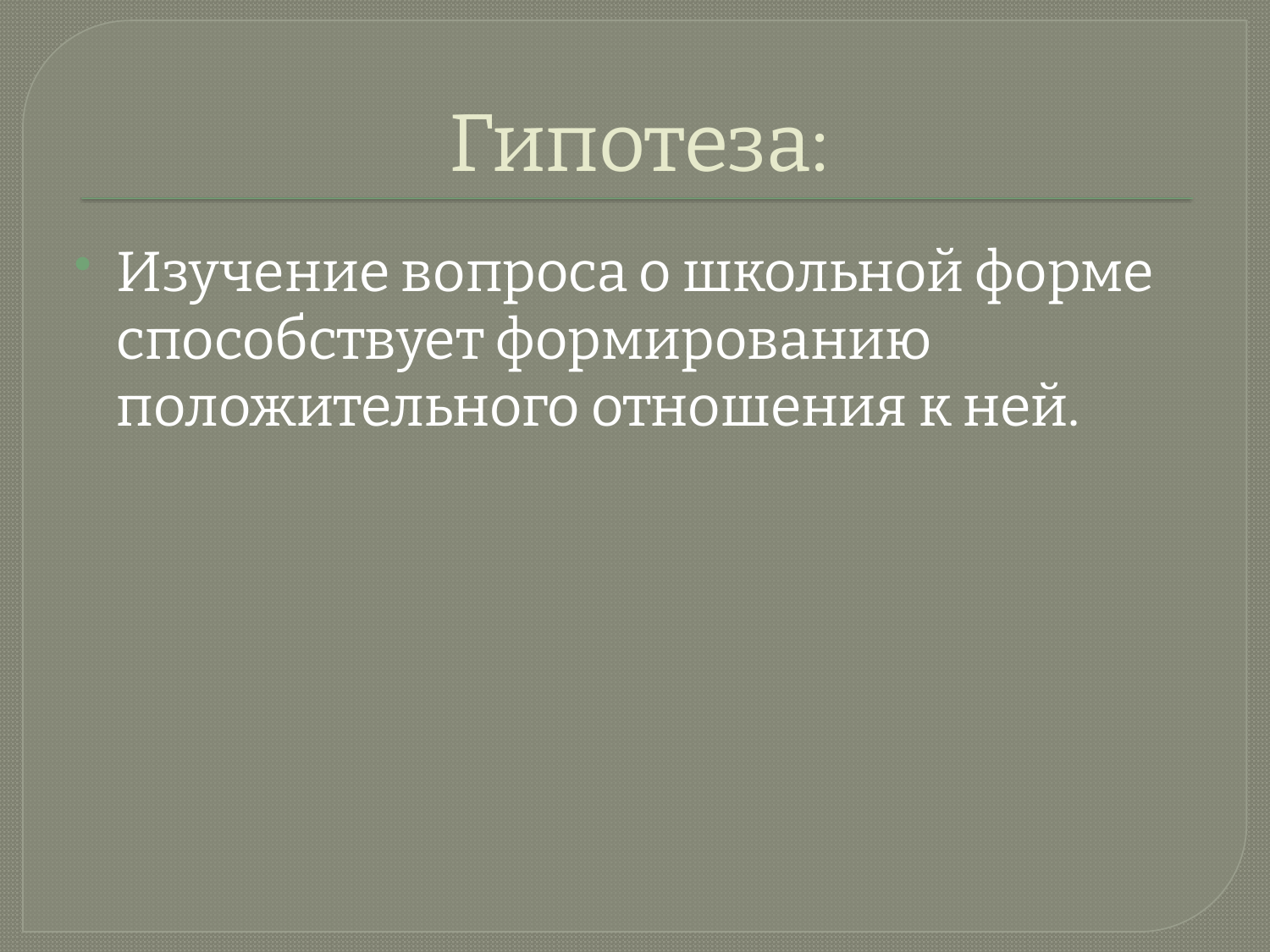

# Гипотеза:
Изучение вопроса о школьной форме способствует формированию положительного отношения к ней.